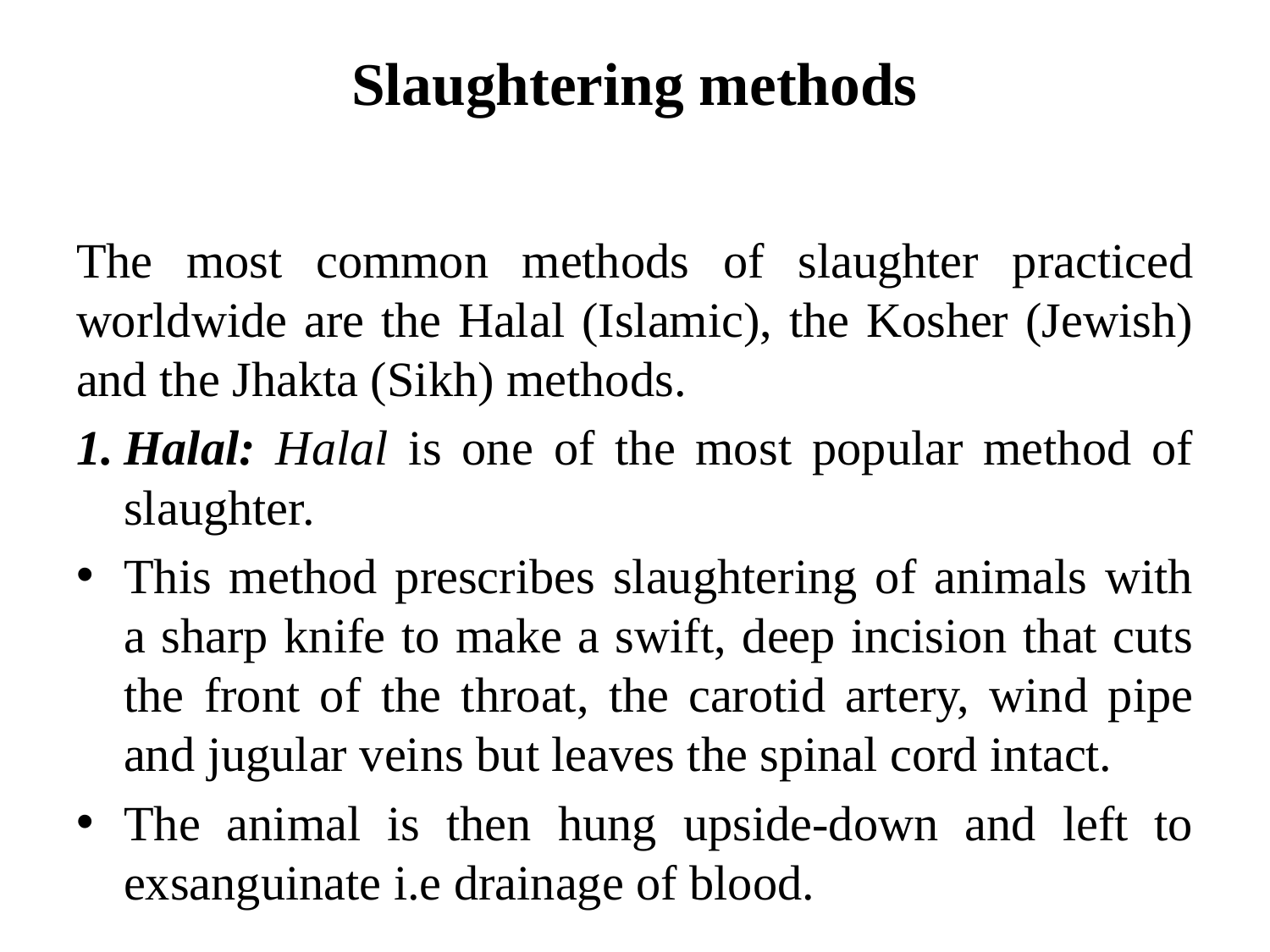

# Slaughtering methods
The most common methods of slaughter practiced worldwide are the Halal (Islamic), the Kosher (Jewish) and the Jhakta (Sikh) methods.
Halal: Halal is one of the most popular method of slaughter.
This method prescribes slaughtering of animals with a sharp knife to make a swift, deep incision that cuts the front of the throat, the carotid artery, wind pipe and jugular veins but leaves the spinal cord intact.
The animal is then hung upside-down and left to exsanguinate i.e drainage of blood.